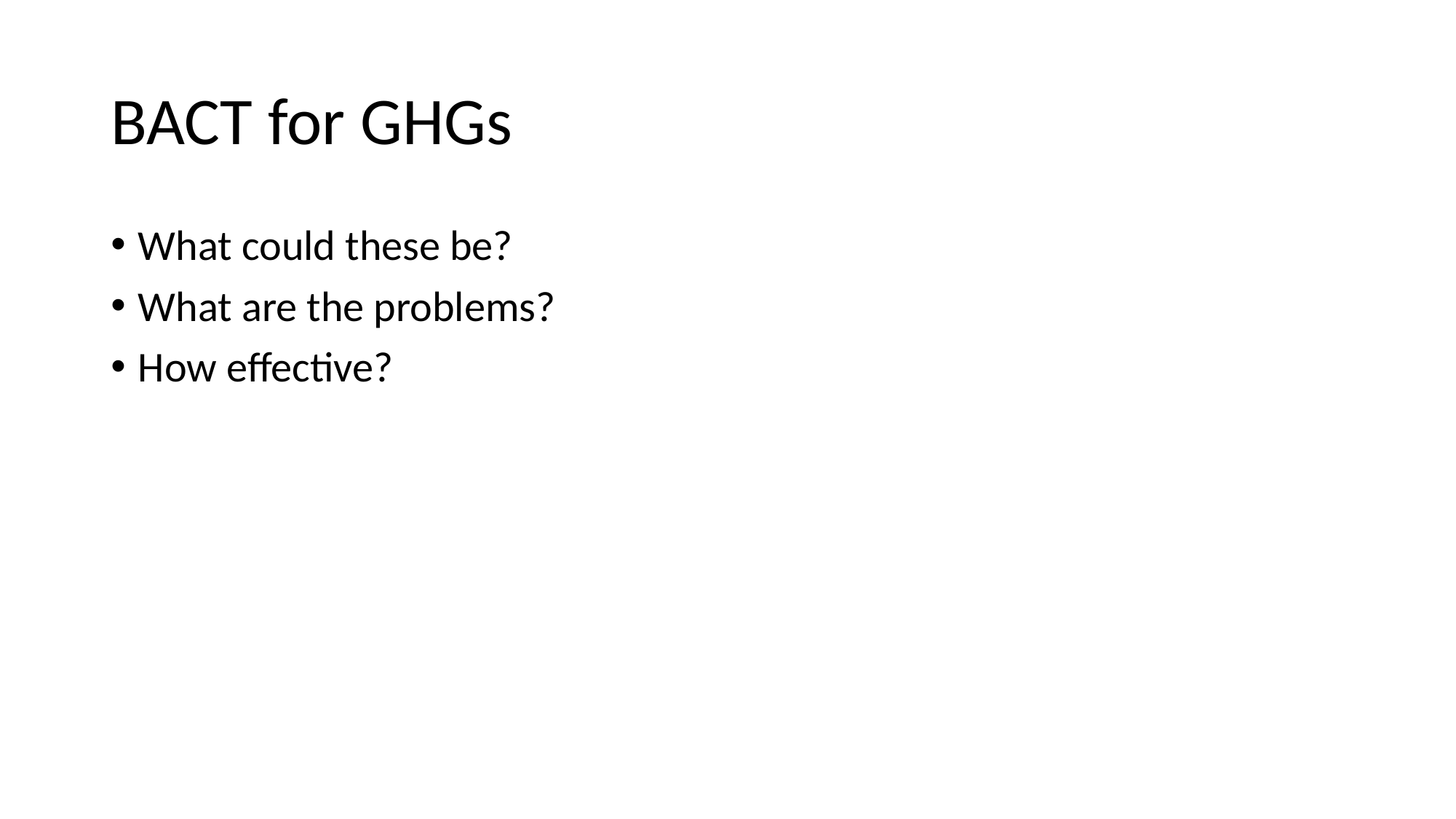

# BACT for GHGs
What could these be?
What are the problems?
How effective?